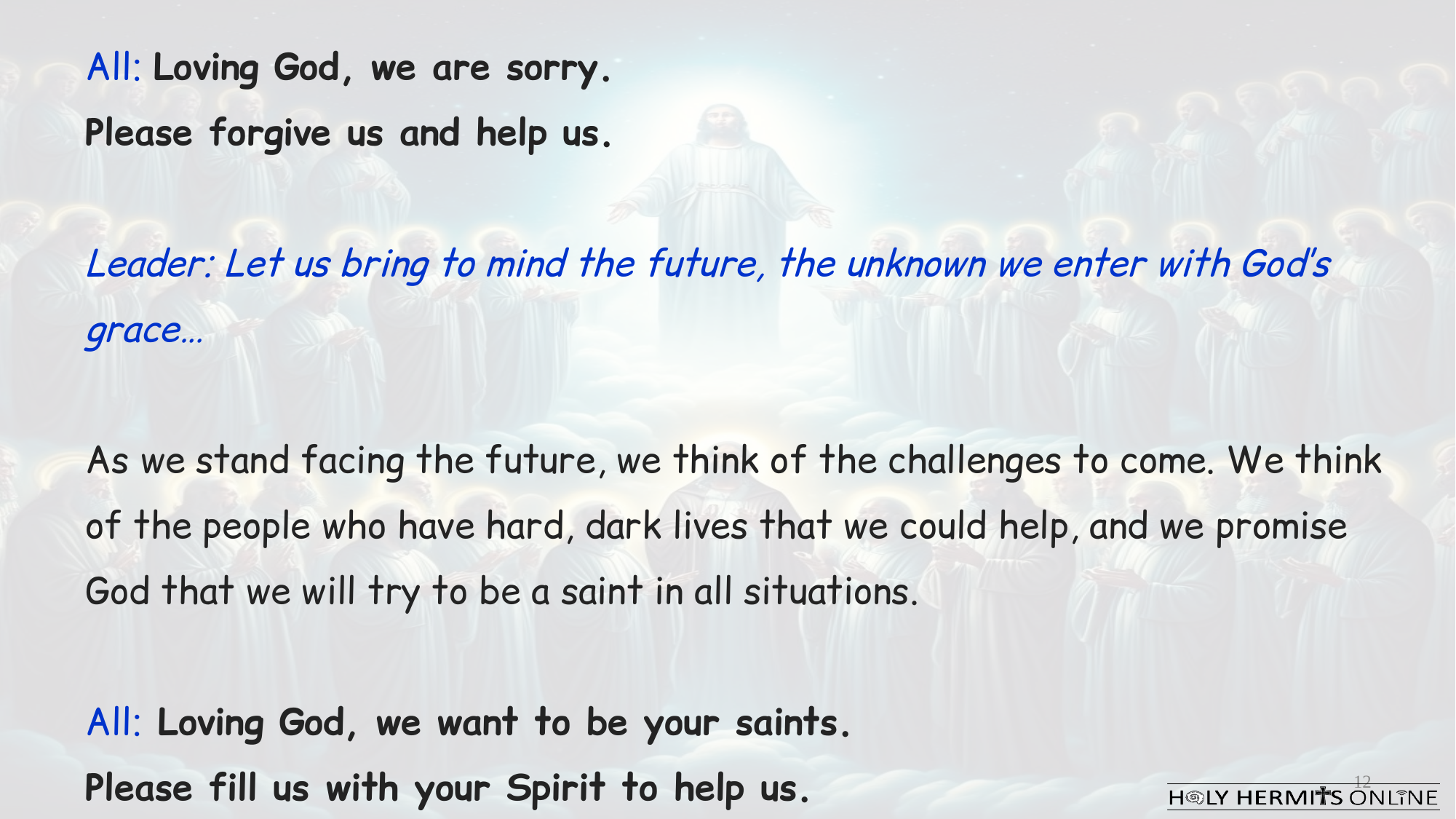

All: Loving God, we are sorry.
Please forgive us and help us.
Leader: Let us bring to mind the future, the unknown we enter with God’s grace…

As we stand facing the future, we think of the challenges to come. We think of the people who have hard, dark lives that we could help, and we promise God that we will try to be a saint in all situations.
All: Loving God, we want to be your saints.
Please fill us with your Spirit to help us.
12